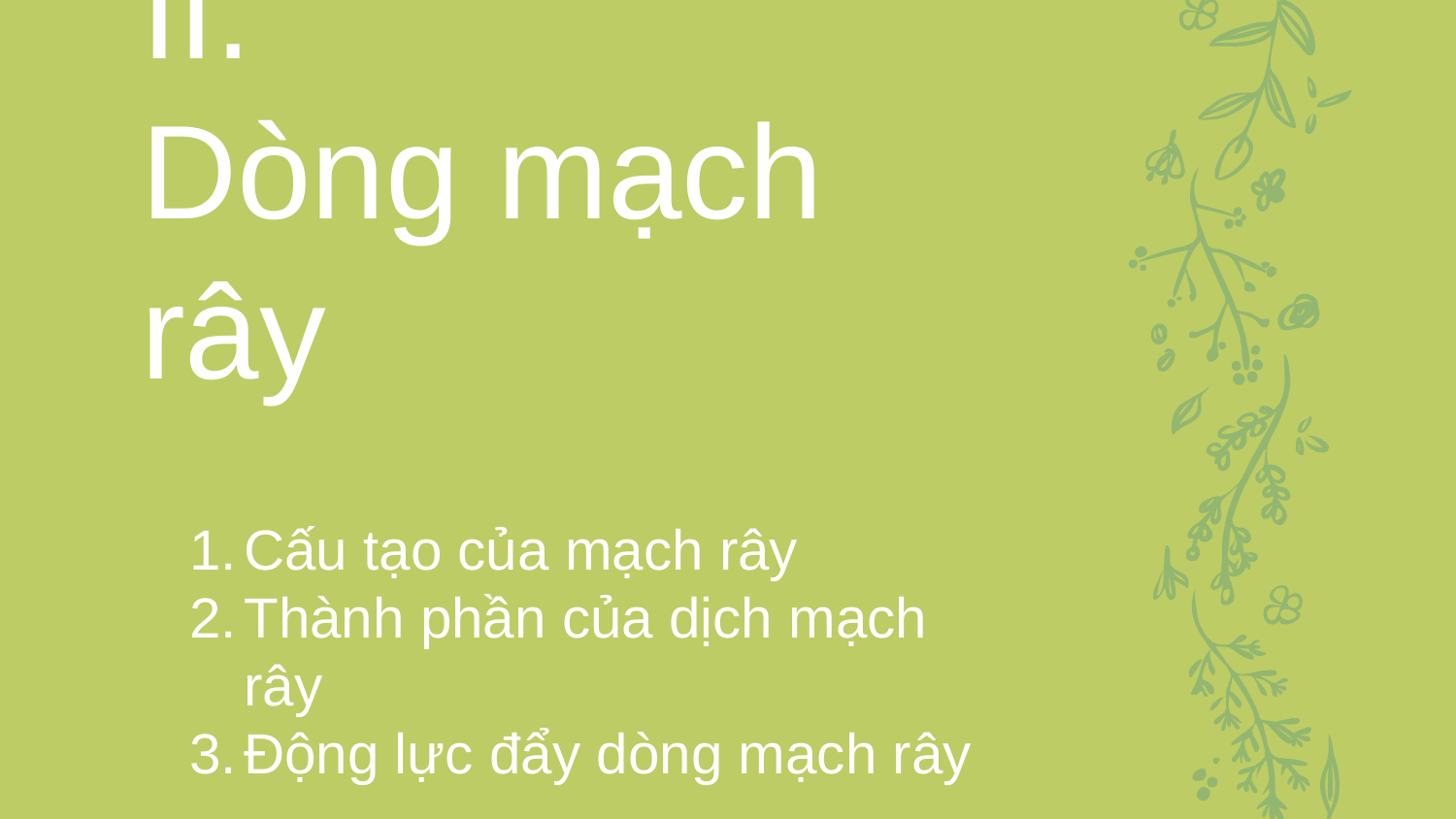

# II. Dòng mạch rây
Cấu tạo của mạch rây
Thành phần của dịch mạch rây
Động lực đẩy dòng mạch rây